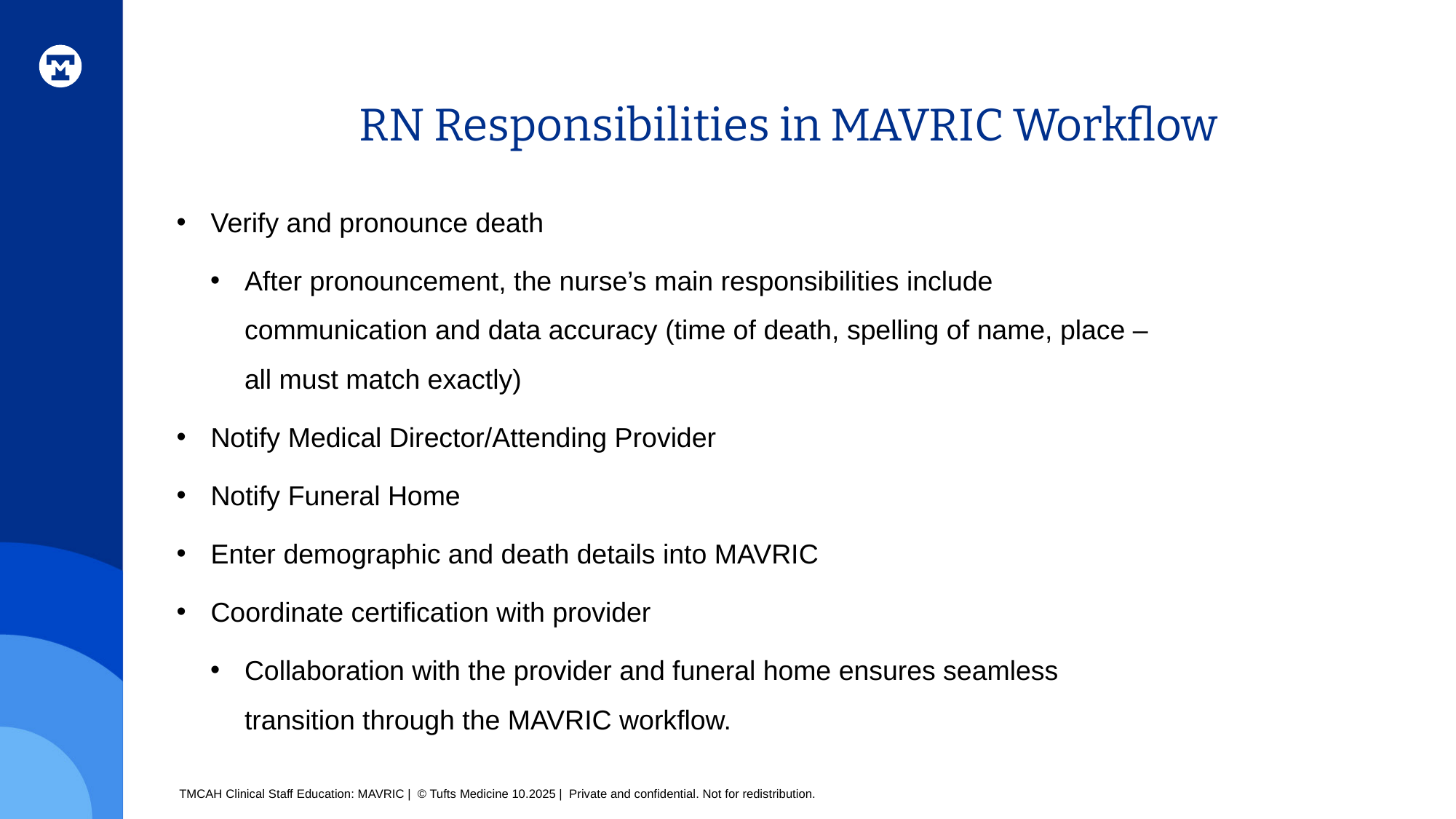

# RN Responsibilities in MAVRIC Workflow
Verify and pronounce death
After pronouncement, the nurse’s main responsibilities include communication and data accuracy (time of death, spelling of name, place – all must match exactly)
Notify Medical Director/Attending Provider
Notify Funeral Home
Enter demographic and death details into MAVRIC
Coordinate certification with provider
Collaboration with the provider and funeral home ensures seamless transition through the MAVRIC workflow.

TMCAH Clinical Staff Education: MAVRIC |  © Tufts Medicine 10.2025 |  Private and confidential. Not for redistribution.